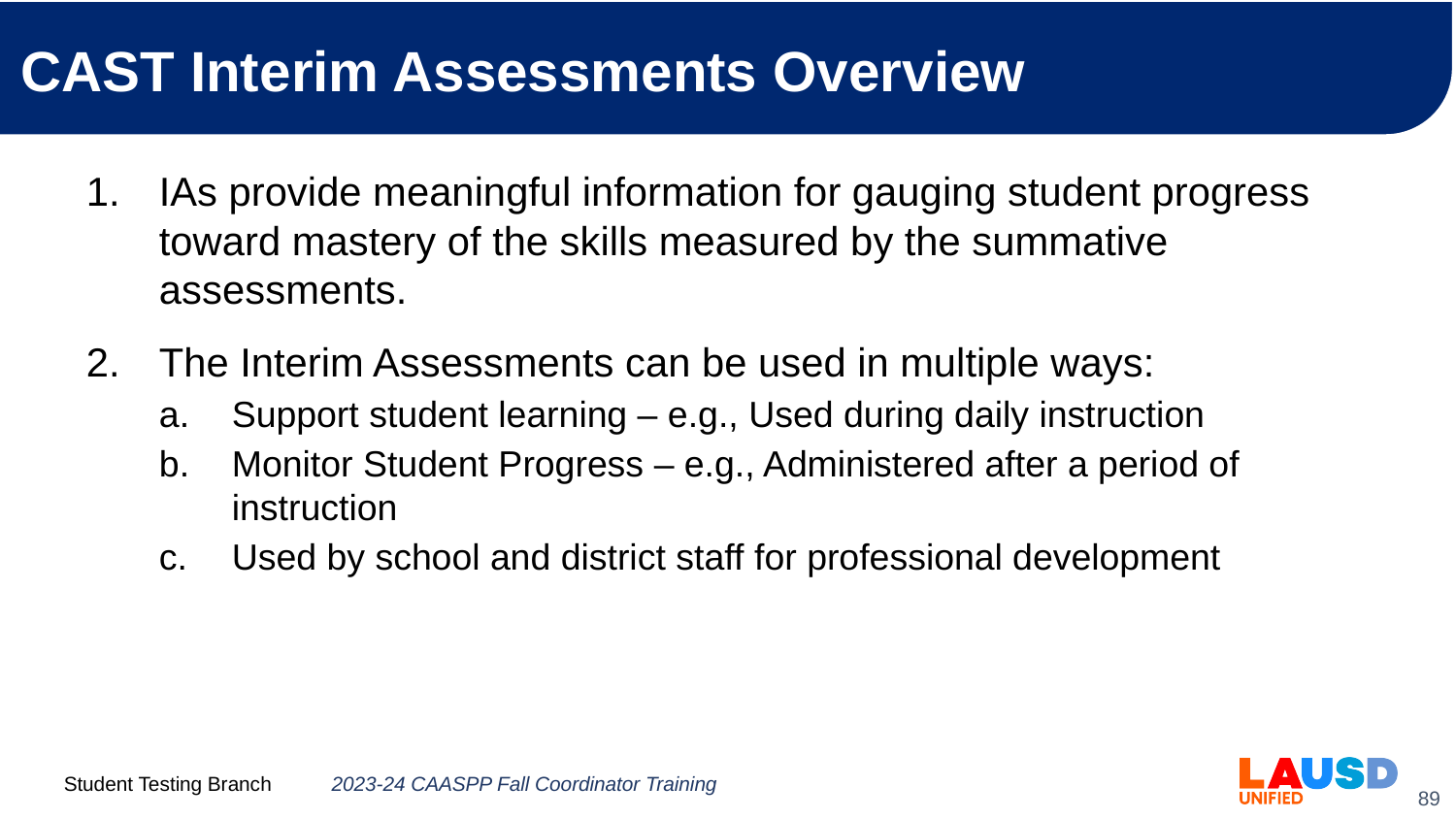

# CAST Interim Assessments Overview
IAs provide meaningful information for gauging student progress toward mastery of the skills measured by the summative assessments.
The Interim Assessments can be used in multiple ways:
Support student learning – e.g., Used during daily instruction
Monitor Student Progress – e.g., Administered after a period of instruction
Used by school and district staff for professional development

2023-24 CAASPP Fall Coordinator Training